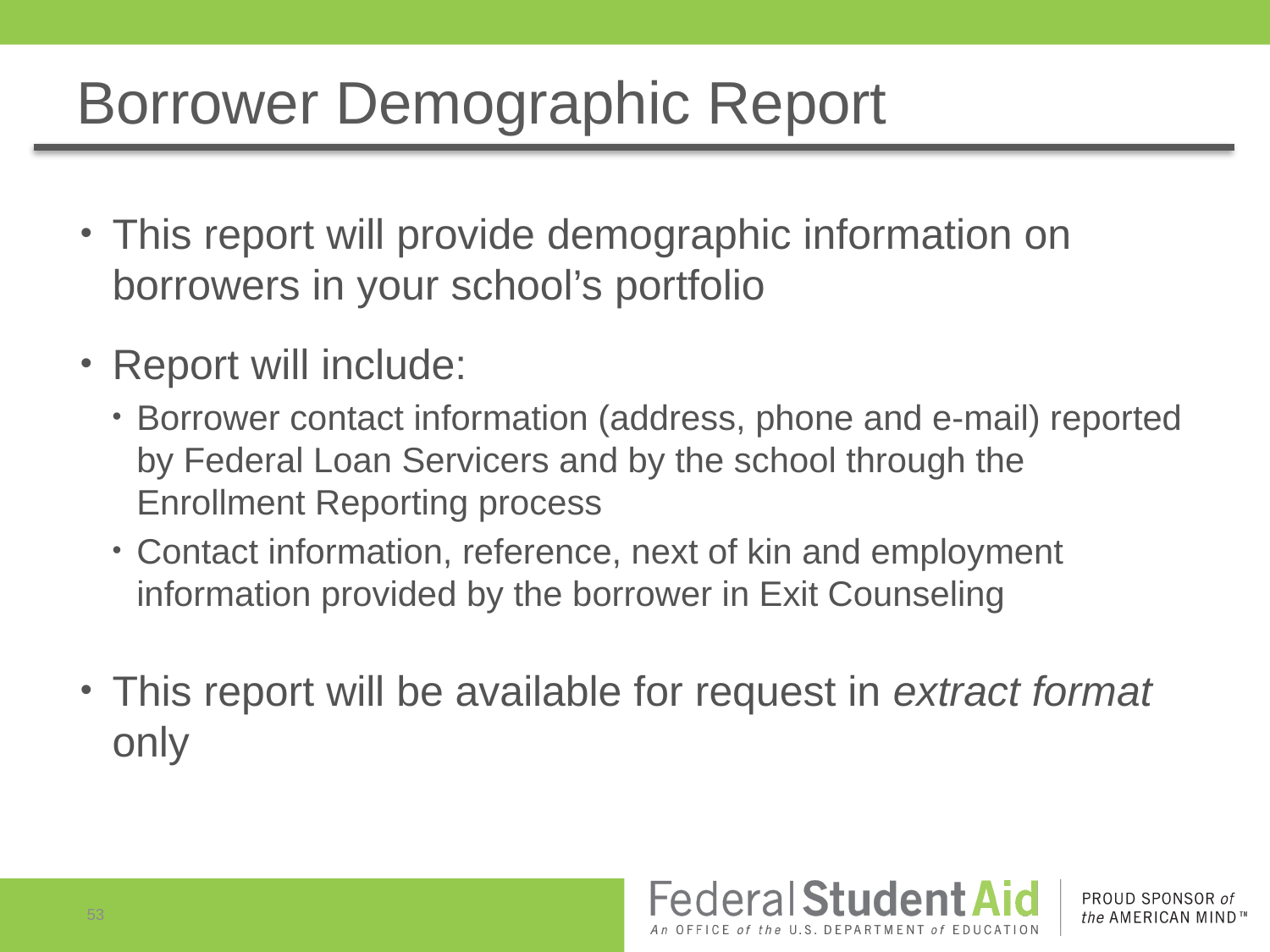

# Borrower Demographic Report
This report will provide demographic information on borrowers in your school’s portfolio

Report will include:
Borrower contact information (address, phone and e-mail) reported by Federal Loan Servicers and by the school through the Enrollment Reporting process
Contact information, reference, next of kin and employment information provided by the borrower in Exit Counseling

This report will be available for request in extract format only
53